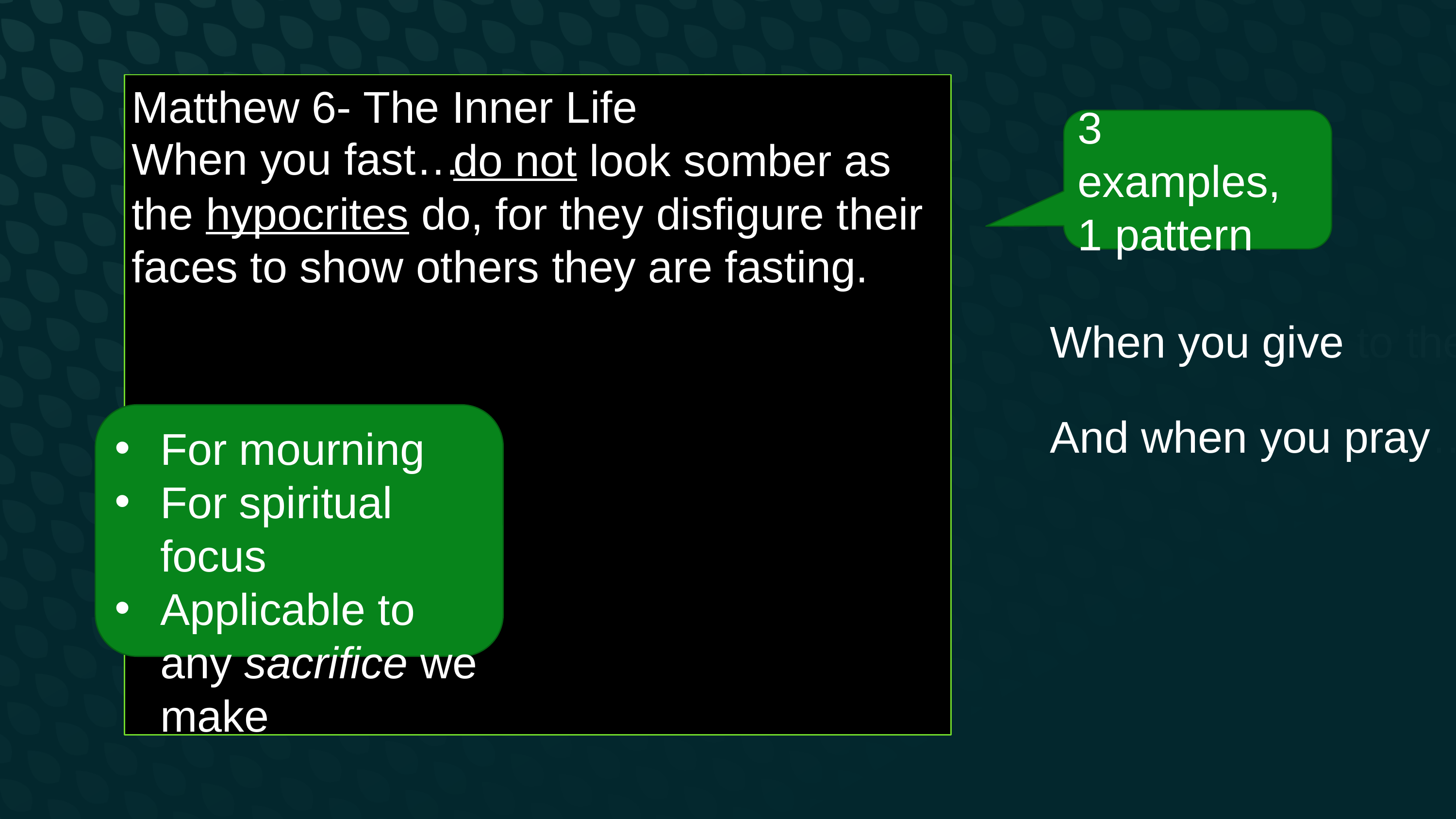

do not look somber as the hypocrites do, for they disfigure their faces to show others they are fasting.
Matthew 6- The Inner Life
3 examples,
1 pattern
When you fast…
When you give to the needy…
For mourning
For spiritual focus
Applicable to any sacrifice we make
And when you pray…